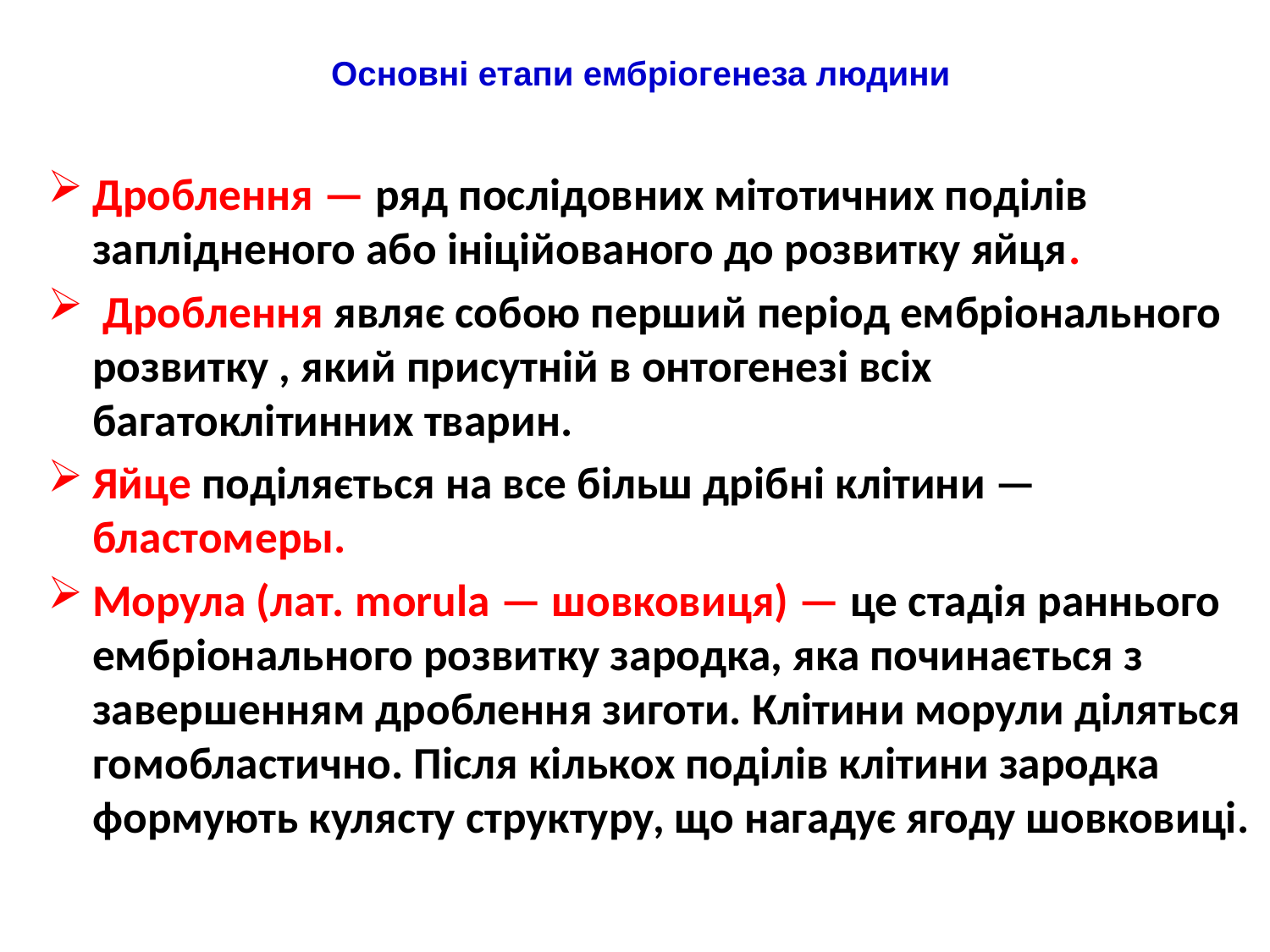

# Основні етапи ембріогенеза людини
Дроблення — ряд послідовних мітотичних поділів заплідненого або ініційованого до розвитку яйця.
 Дроблення являє собою перший період ембріонального розвитку , який присутній в онтогенезі всіх багатоклітинних тварин.
Яйце поділяється на все більш дрібні клітини —бластомеры.
Морула (лат. morula — шовковиця) — це стадія раннього ембріонального розвитку зародка, яка починається з завершенням дроблення зиготи. Клітини морули діляться гомобластично. Після кількох поділів клітини зародка формують кулясту структуру, що нагадує ягоду шовковиці.